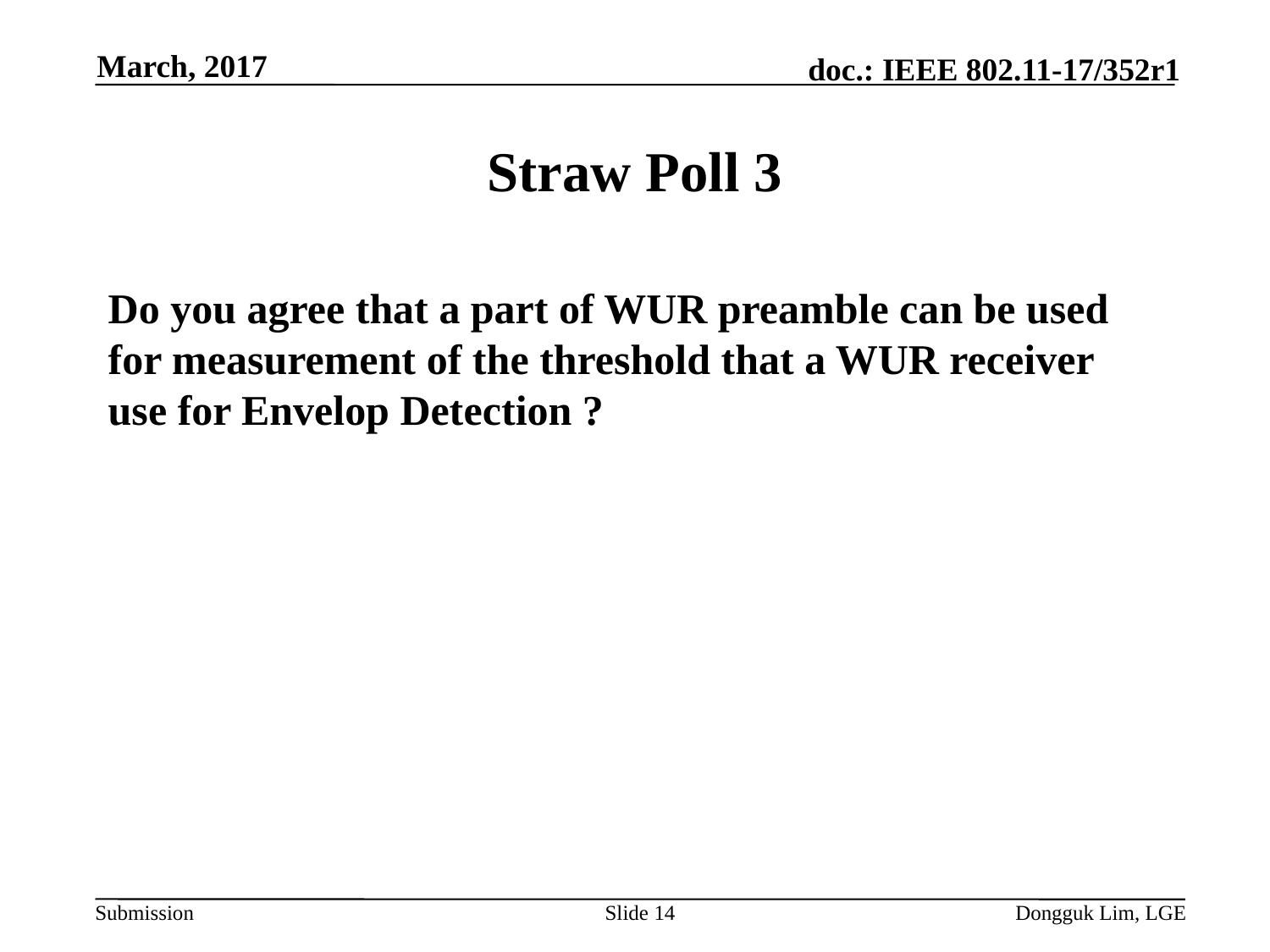

March, 2017
# Straw Poll 3
Do you agree that a part of WUR preamble can be used for measurement of the threshold that a WUR receiver use for Envelop Detection ?

Slide 14
Dongguk Lim, LGE